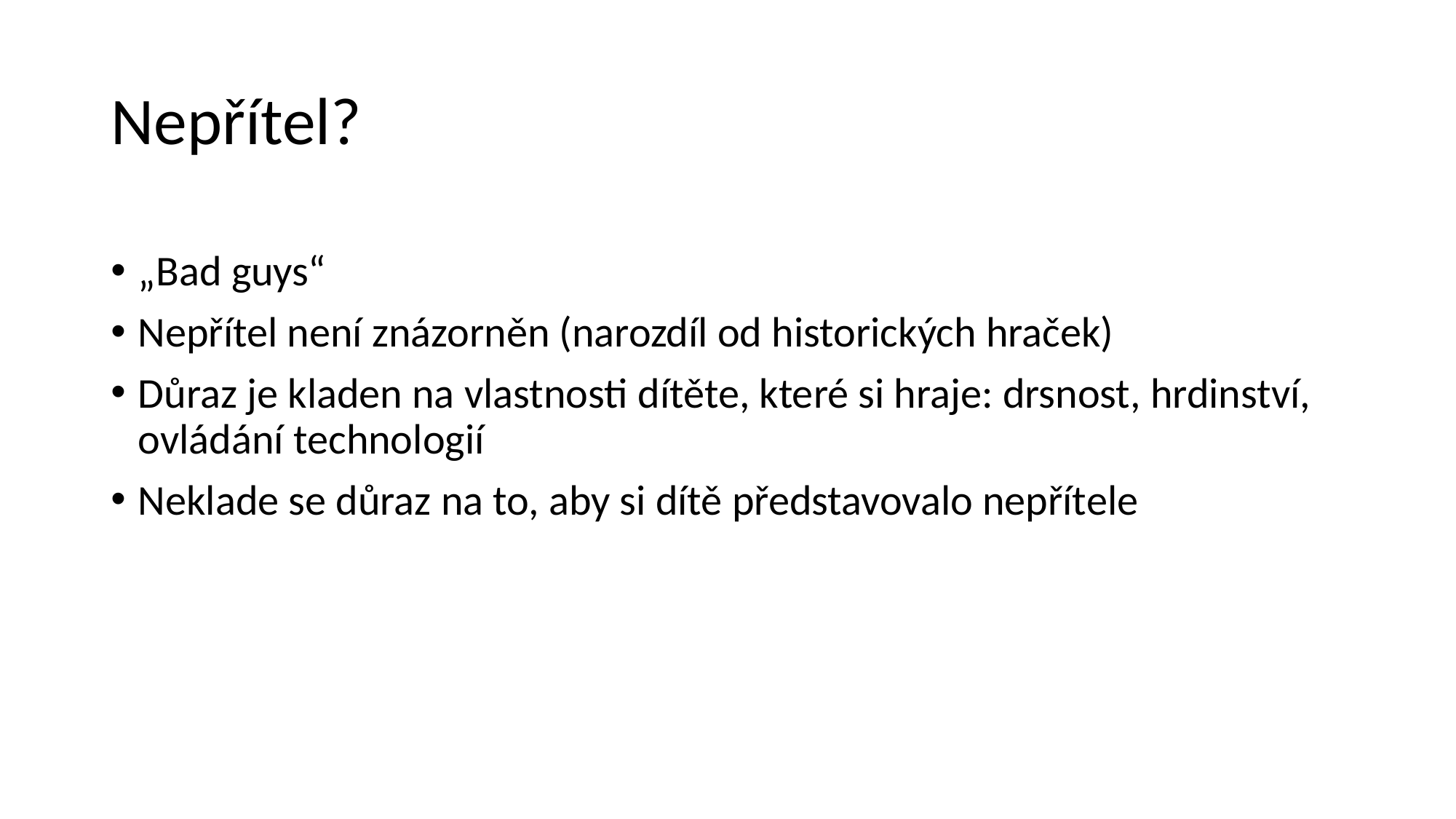

# Nepřítel?
„Bad guys“
Nepřítel není znázorněn (narozdíl od historických hraček)
Důraz je kladen na vlastnosti dítěte, které si hraje: drsnost, hrdinství, ovládání technologií
Neklade se důraz na to, aby si dítě představovalo nepřítele